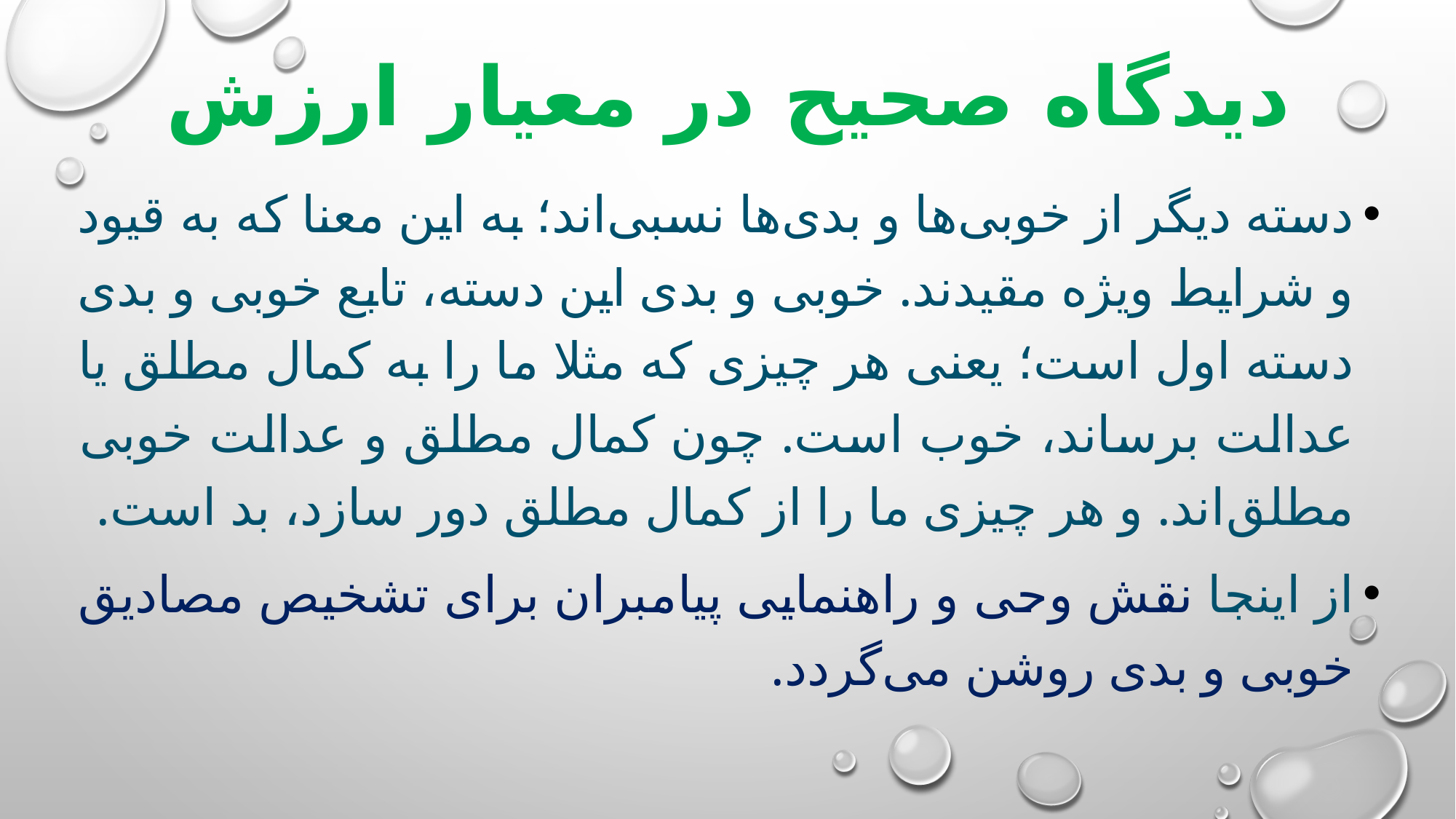

# دیدگاه‌ صحیح در معیار ارزش
دسته دیگر از خوبی‌ها و بدی‌ها نسبى‌اند؛ به این معنا که به قیود و شرایط ویژه مقیدند. خوبی و بدی این دسته، تابع خوبی و بدی دسته اول است؛ یعنی هر چیزی که مثلا ما را به کمال مطلق یا عدالت برساند، خوب است. چون کمال مطلق و عدالت خوبی مطلق‌اند. و هر چیزی ما را از کمال مطلق دور سازد، بد است.
از اینجا نقش وحی و راهنمایی پیامبران برای تشخیص مصادیق خوبی و بدی روشن می‌گردد.